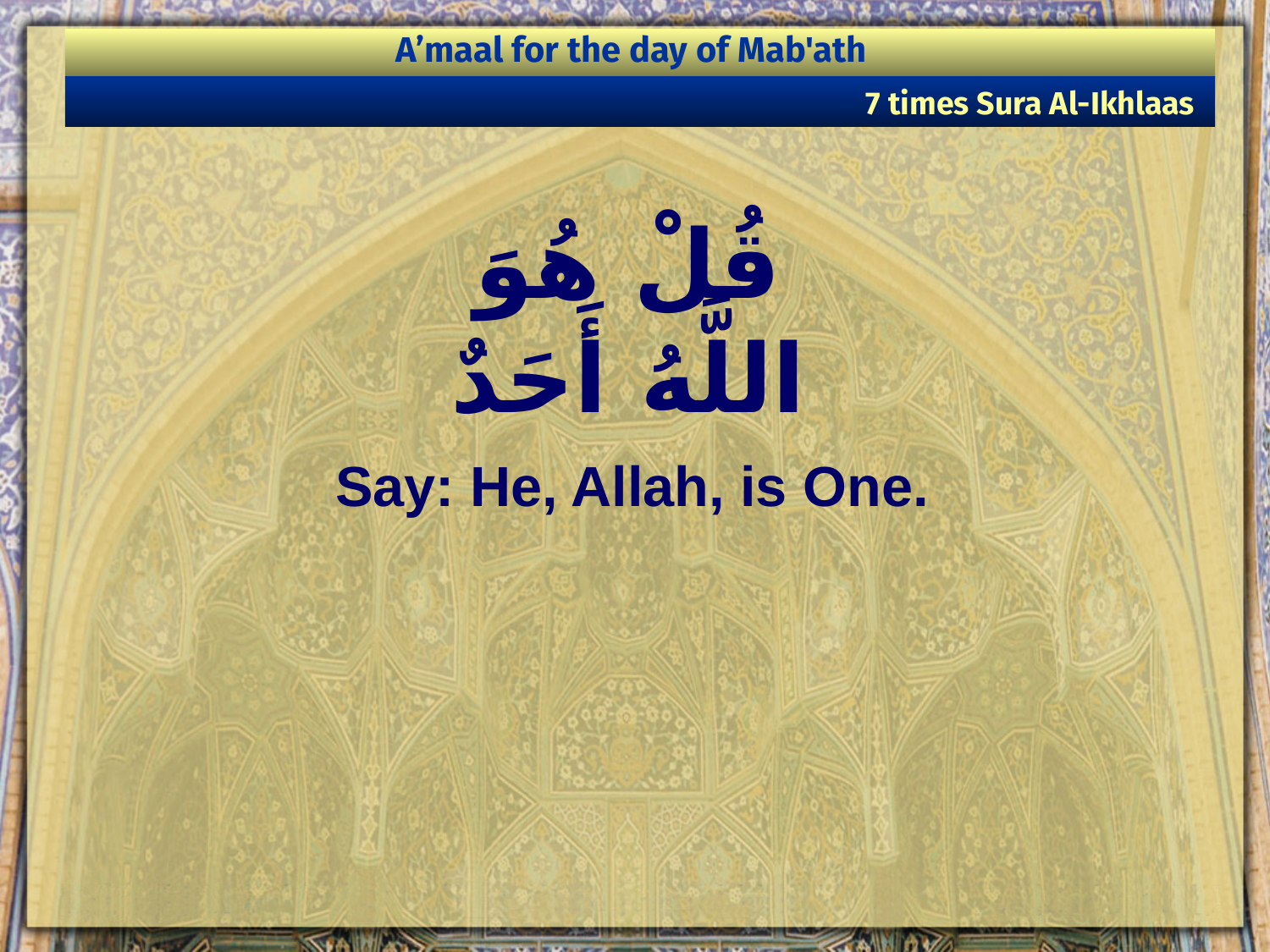

A’maal for the day of Mab'ath
7 times Sura Al-Ikhlaas
قُلْ هُوَ اللَّهُ أَحَدٌ
Say: He, Allah, is One.